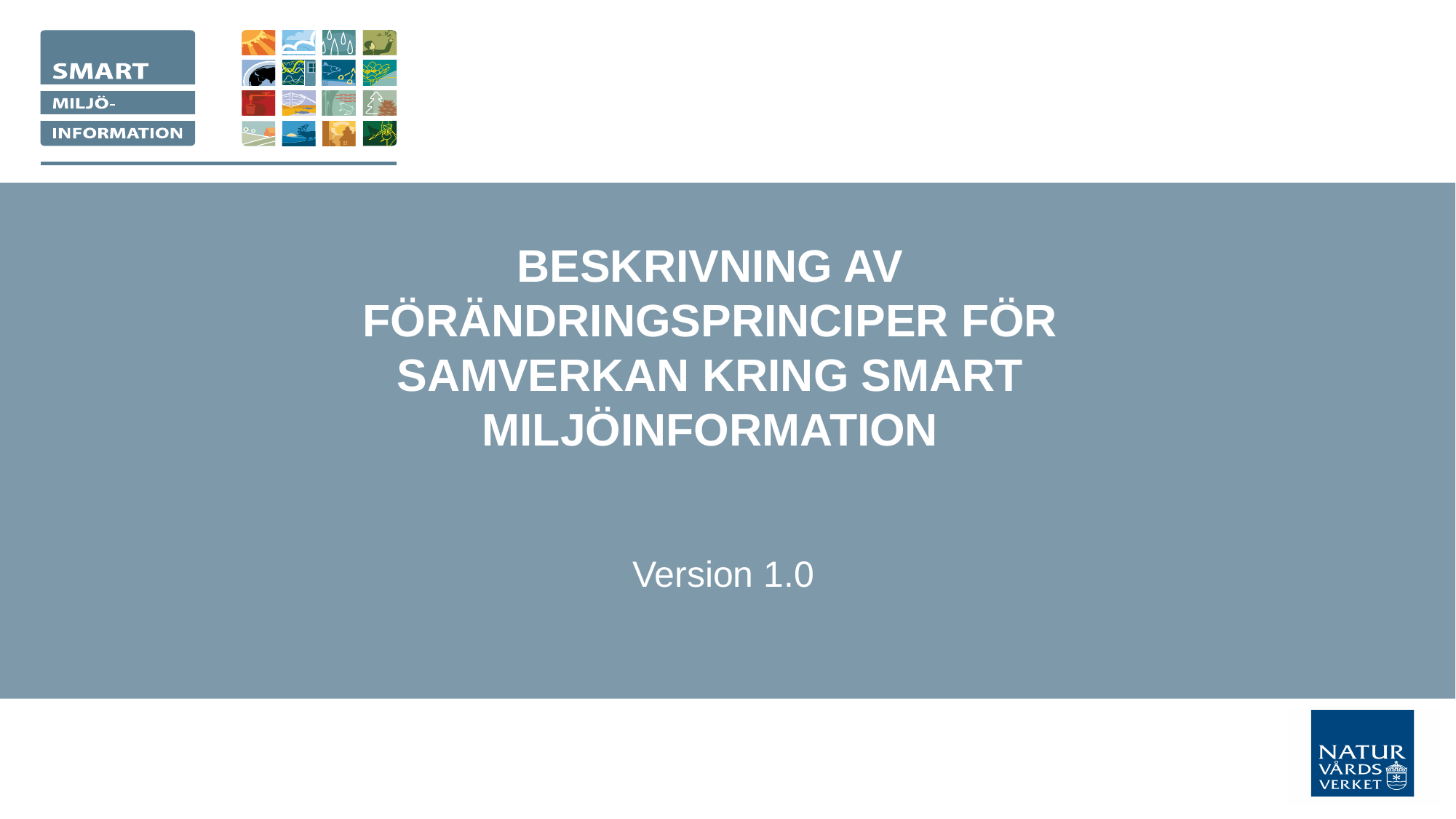

# Beskrivning av förändringsprinciper för samverkan kring smart miljöinformation
Version 1.0